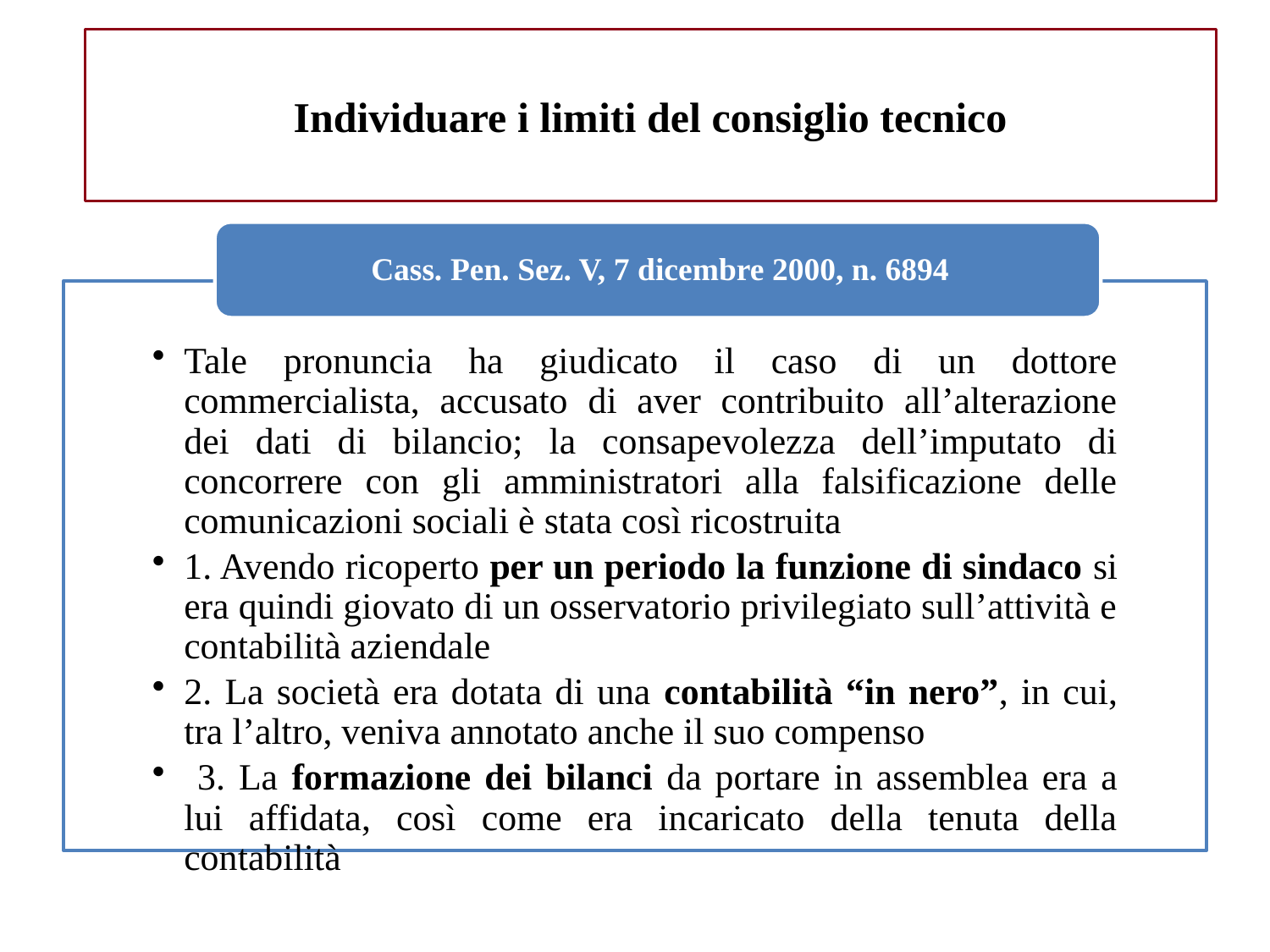

# Individuare i limiti del consiglio tecnico
Tale pronuncia ha giudicato il caso di un dottore commercialista, accusato di aver contribuito all’alterazione dei dati di bilancio; la consapevolezza dell’imputato di concorrere con gli amministratori alla falsificazione delle comunicazioni sociali è stata così ricostruita
1. Avendo ricoperto per un periodo la funzione di sindaco si era quindi giovato di un osservatorio privilegiato sull’attività e contabilità aziendale
2. La società era dotata di una contabilità “in nero”, in cui, tra l’altro, veniva annotato anche il suo compenso
 3. La formazione dei bilanci da portare in assemblea era a lui affidata, così come era incaricato della tenuta della contabilità
Cass. Pen. Sez. V, 7 dicembre 2000, n. 6894